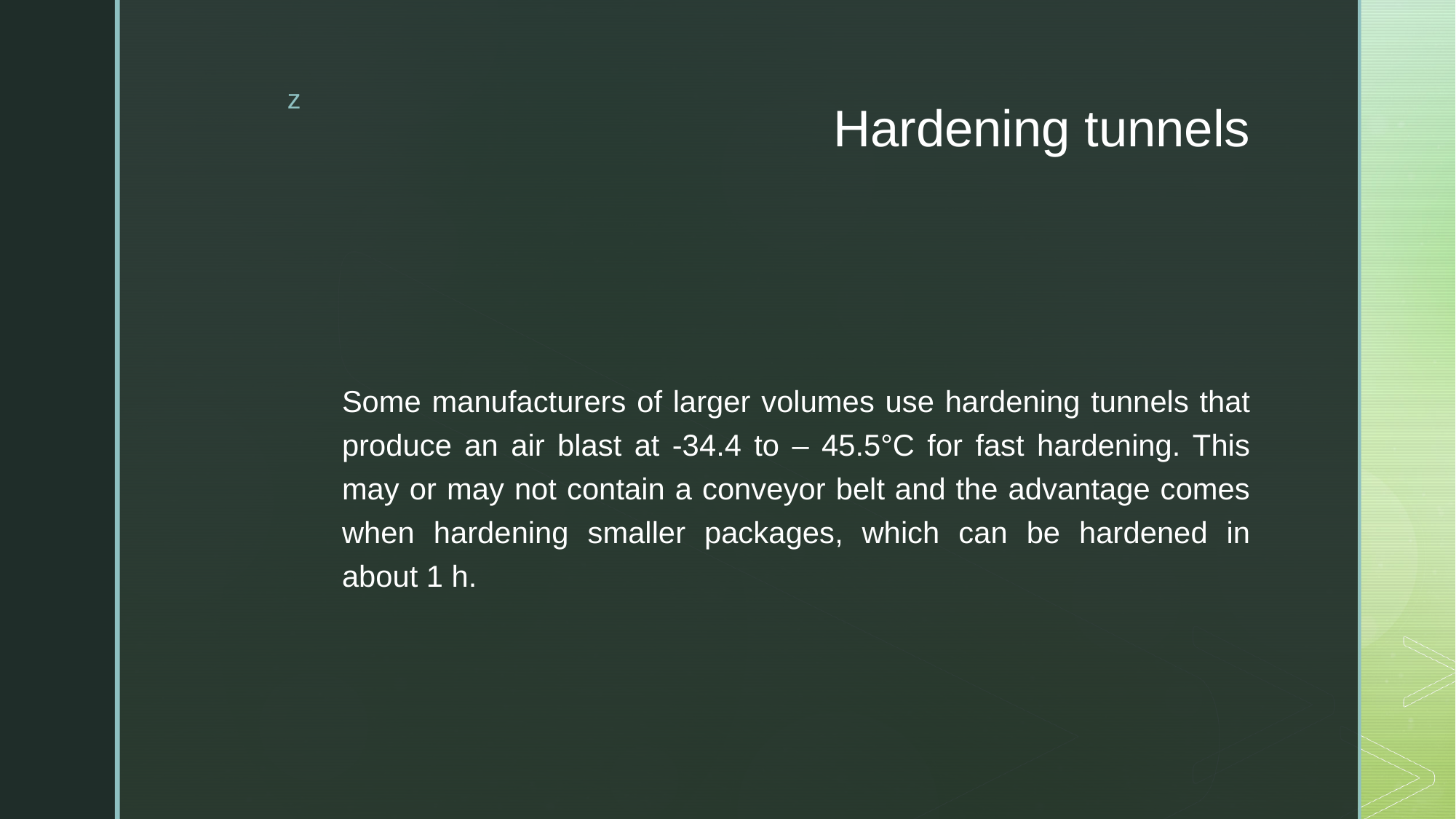

# Hardening tunnels
Some manufacturers of larger volumes use hardening tunnels that produce an air blast at -34.4 to – 45.5°C for fast hardening. This may or may not contain a conveyor belt and the advantage comes when hardening smaller packages, which can be hardened in about 1 h.